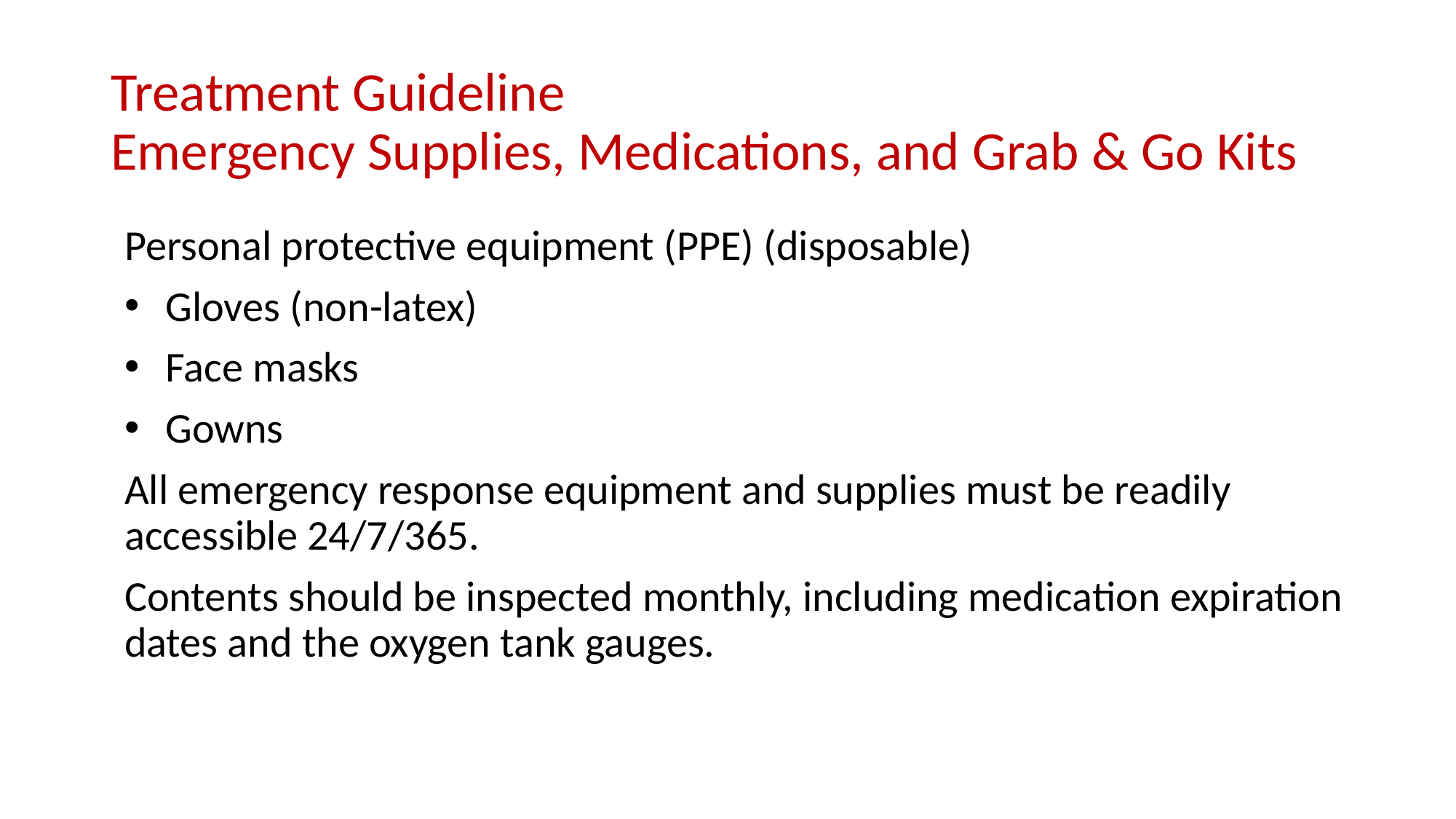

# Treatment Guideline Emergency Supplies, Medications, and Grab & Go Kits
Personal protective equipment (PPE) (disposable)
Gloves (non-latex)
Face masks
Gowns
All emergency response equipment and supplies must be readily accessible 24/7/365.
Contents should be inspected monthly, including medication expiration dates and the oxygen tank gauges.